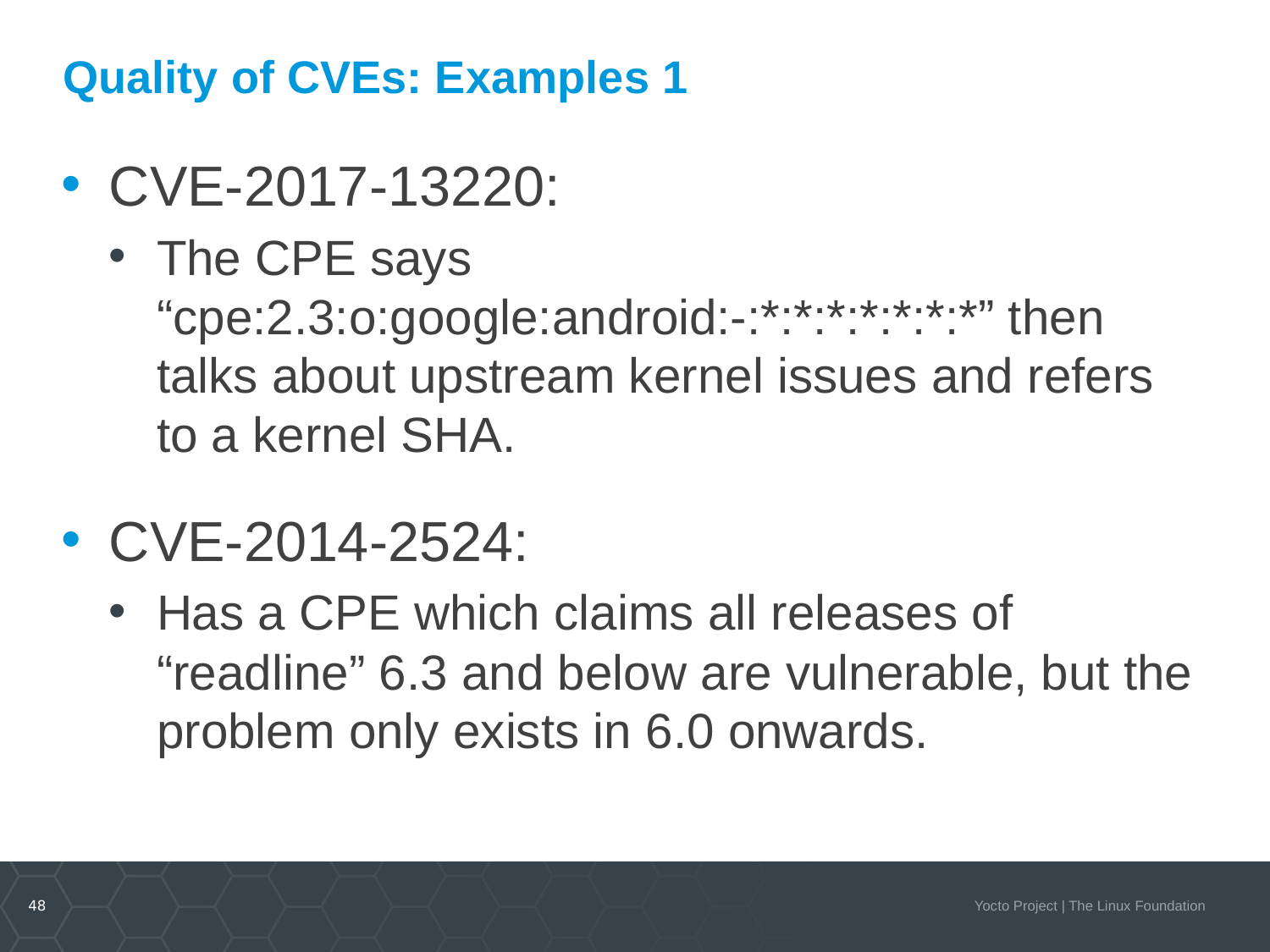

# Quality of CVEs: Examples 1
CVE-2017-13220:
The CPE says “cpe:2.3:o:google:android:-:*:*:*:*:*:*:*” then talks about upstream kernel issues and refers to a kernel SHA.
CVE-2014-2524:
Has a CPE which claims all releases of “readline” 6.3 and below are vulnerable, but the problem only exists in 6.0 onwards.